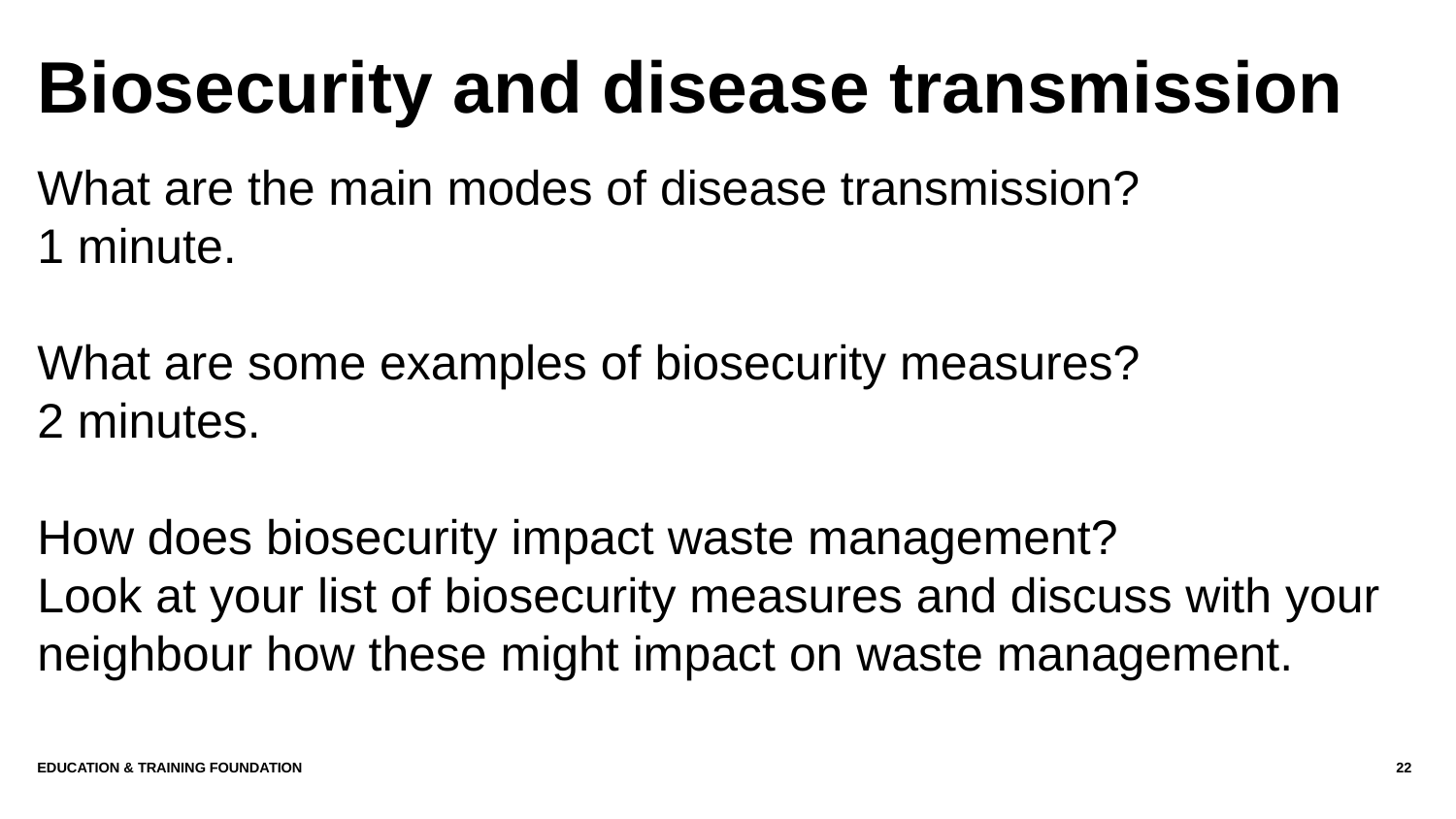

# Biosecurity and disease transmission
What are the main modes of disease transmission?
1 minute.

What are some examples of biosecurity measures?
2 minutes.

How does biosecurity impact waste management?
Look at your list of biosecurity measures and discuss with your neighbour how these might impact on waste management.
Education & Training Foundation
22